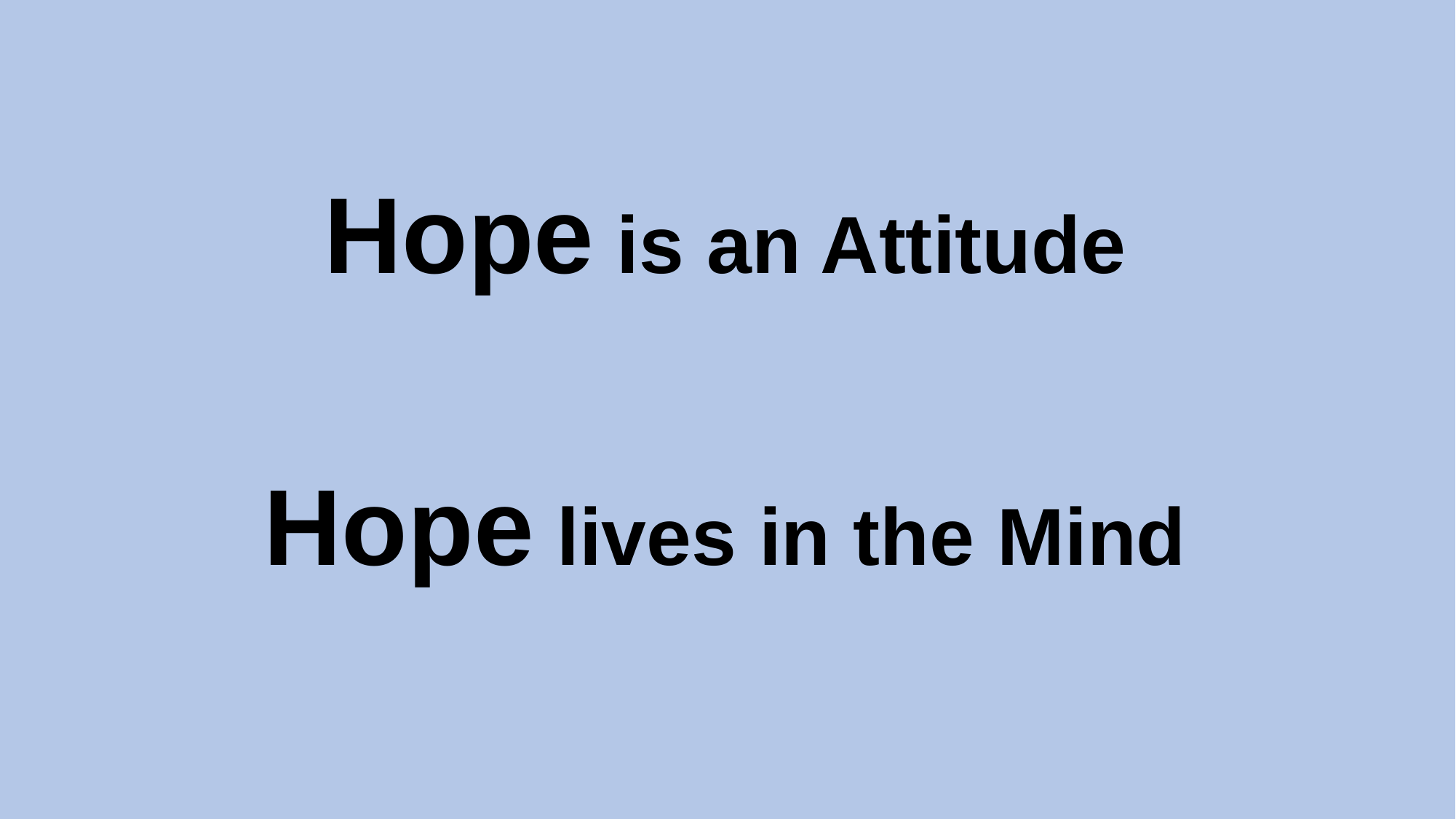

# Hope is an Attitude Hope lives in the Mind